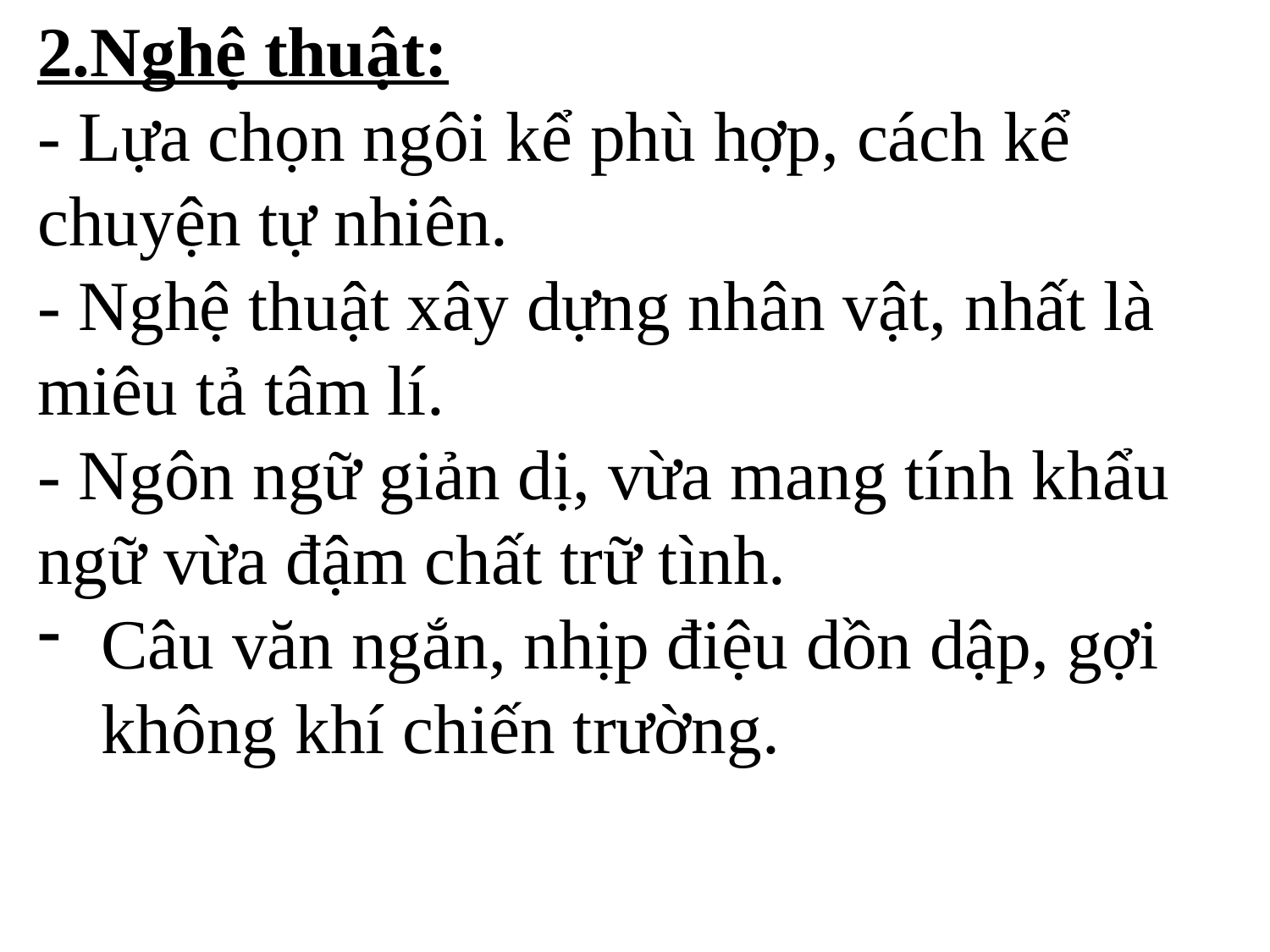

2.Nghệ thuật:
- Lựa chọn ngôi kể phù hợp, cách kể chuyện tự nhiên.
- Nghệ thuật xây dựng nhân vật, nhất là miêu tả tâm lí.
- Ngôn ngữ giản dị, vừa mang tính khẩu ngữ vừa đậm chất trữ tình.
Câu văn ngắn, nhịp điệu dồn dập, gợi không khí chiến trường.